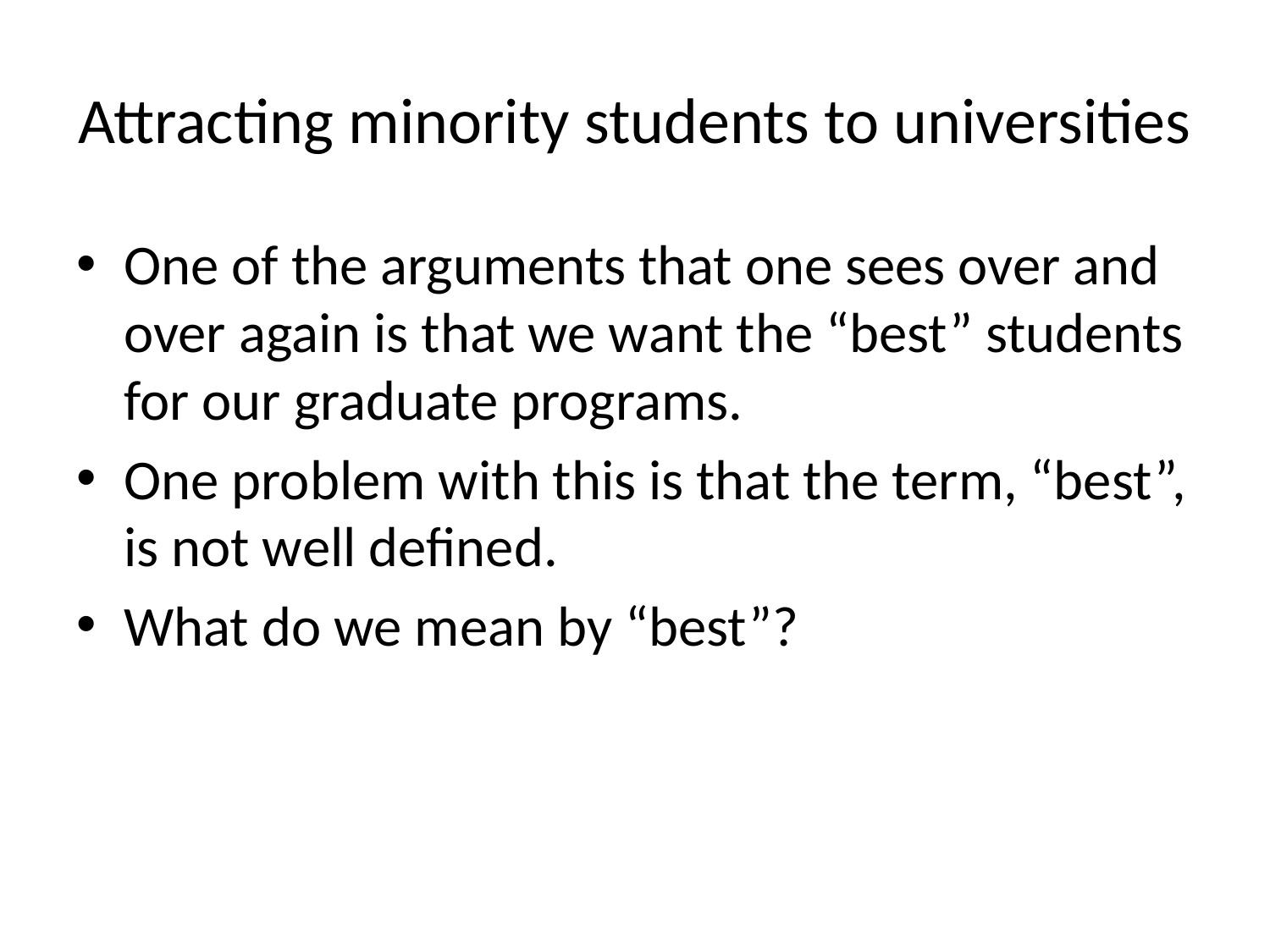

# Attracting minority students to universities
One of the arguments that one sees over and over again is that we want the “best” students for our graduate programs.
One problem with this is that the term, “best”, is not well defined.
What do we mean by “best”?